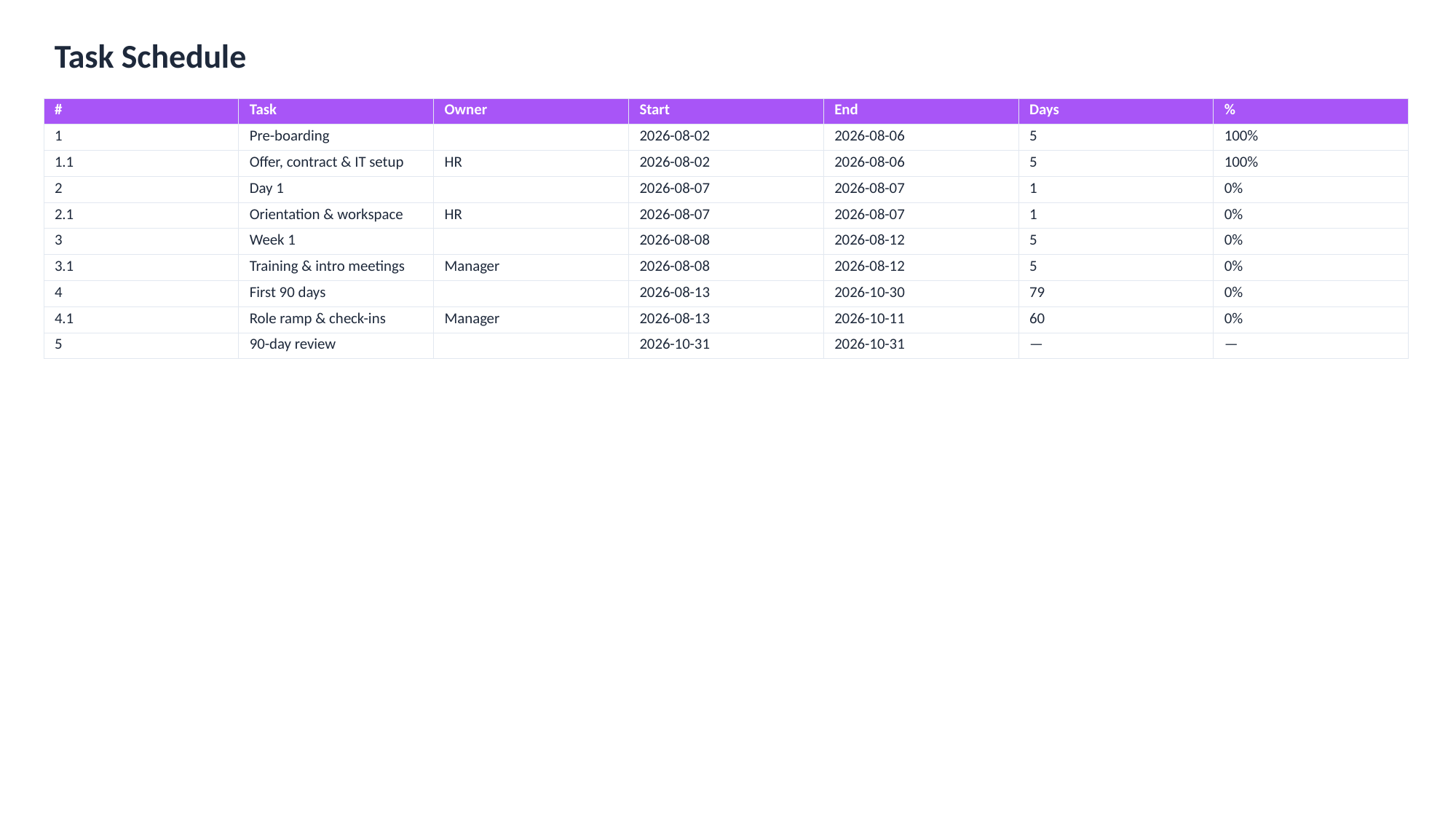

Task Schedule
| # | Task | Owner | Start | End | Days | % |
| --- | --- | --- | --- | --- | --- | --- |
| 1 | Pre-boarding |  | 2026-08-02 | 2026-08-06 | 5 | 100% |
| 1.1 | Offer, contract & IT setup | HR | 2026-08-02 | 2026-08-06 | 5 | 100% |
| 2 | Day 1 |  | 2026-08-07 | 2026-08-07 | 1 | 0% |
| 2.1 | Orientation & workspace | HR | 2026-08-07 | 2026-08-07 | 1 | 0% |
| 3 | Week 1 |  | 2026-08-08 | 2026-08-12 | 5 | 0% |
| 3.1 | Training & intro meetings | Manager | 2026-08-08 | 2026-08-12 | 5 | 0% |
| 4 | First 90 days |  | 2026-08-13 | 2026-10-30 | 79 | 0% |
| 4.1 | Role ramp & check-ins | Manager | 2026-08-13 | 2026-10-11 | 60 | 0% |
| 5 | 90-day review |  | 2026-10-31 | 2026-10-31 | — | — |